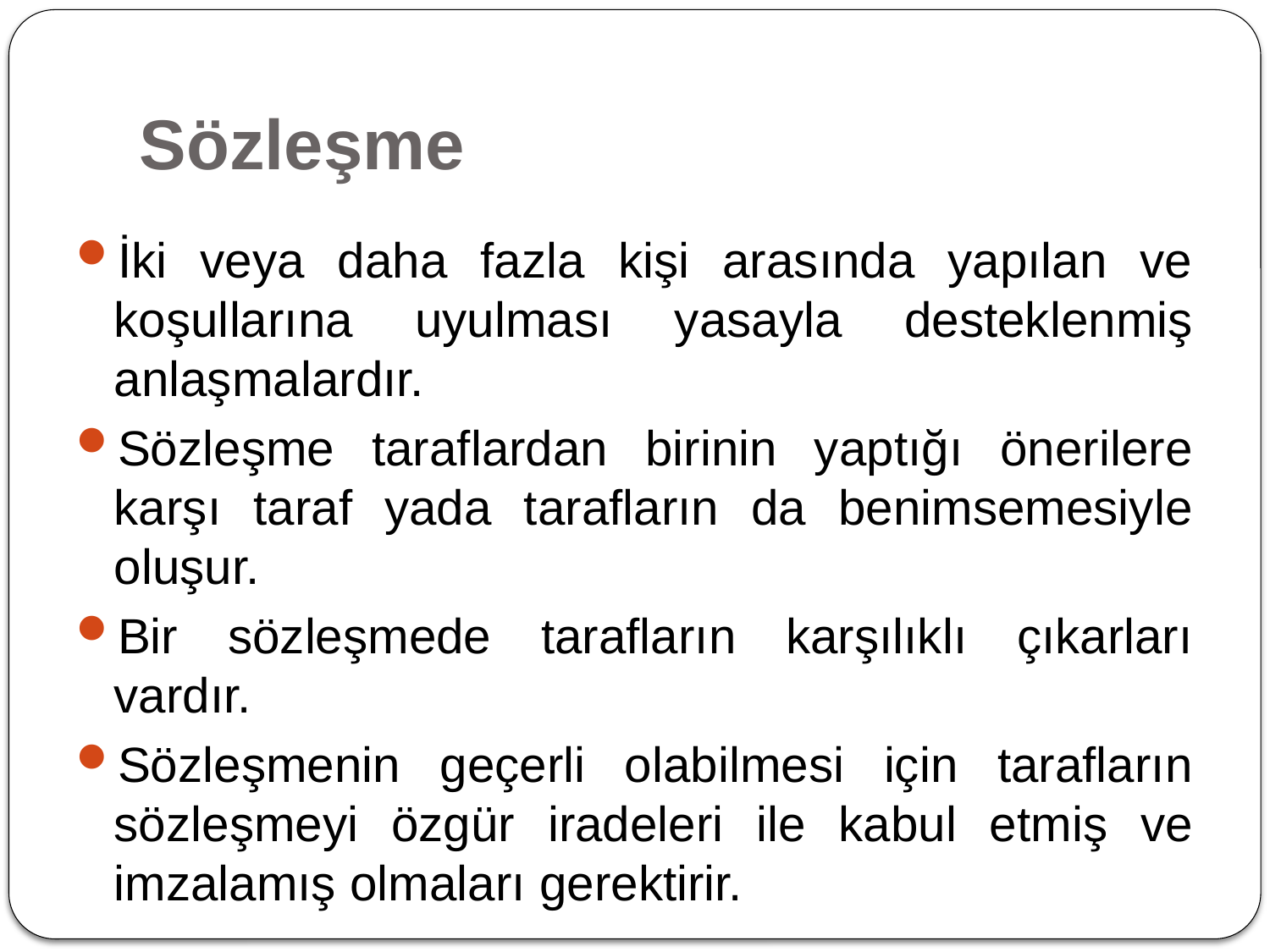

# Sözleşme
İki veya daha fazla kişi arasında yapılan ve koşullarına uyulması yasayla desteklenmiş anlaşmalardır.
Sözleşme taraflardan birinin yaptığı önerilere karşı taraf yada tarafların da benimsemesiyle oluşur.
Bir sözleşmede tarafların karşılıklı çıkarları vardır.
Sözleşmenin geçerli olabilmesi için tarafların sözleşmeyi özgür iradeleri ile kabul etmiş ve imzalamış olmaları gerektirir.